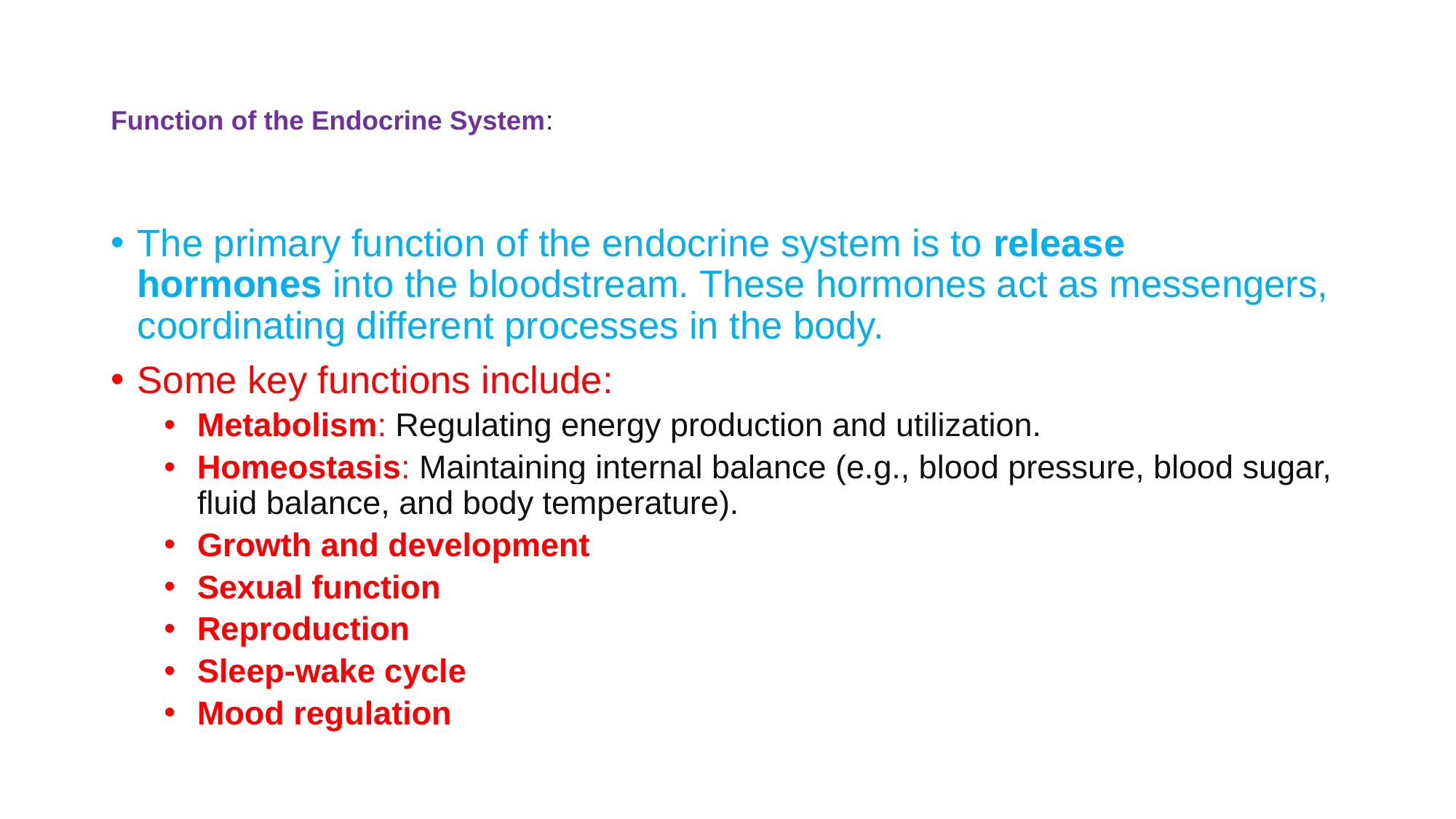

# Function of the Endocrine System:
The primary function of the endocrine system is to release hormones into the bloodstream. These hormones act as messengers, coordinating different processes in the body.
Some key functions include:
Metabolism: Regulating energy production and utilization.
Homeostasis: Maintaining internal balance (e.g., blood pressure, blood sugar, fluid balance, and body temperature).
Growth and development
Sexual function
Reproduction
Sleep-wake cycle
Mood regulation